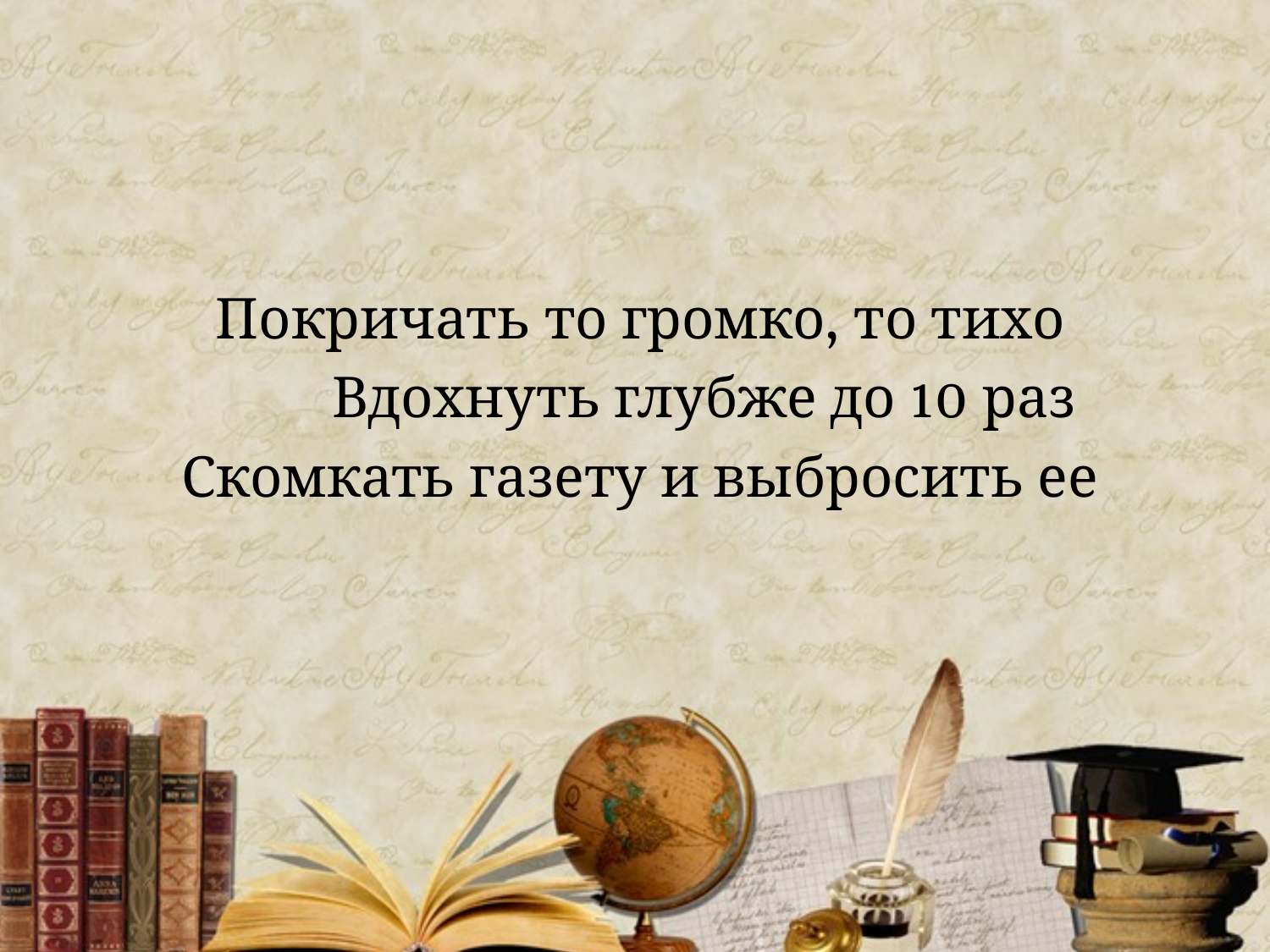

Покричать то громко, то тихо
	Вдохнуть глубже до 10 раз
Скомкать газету и выбросить ее